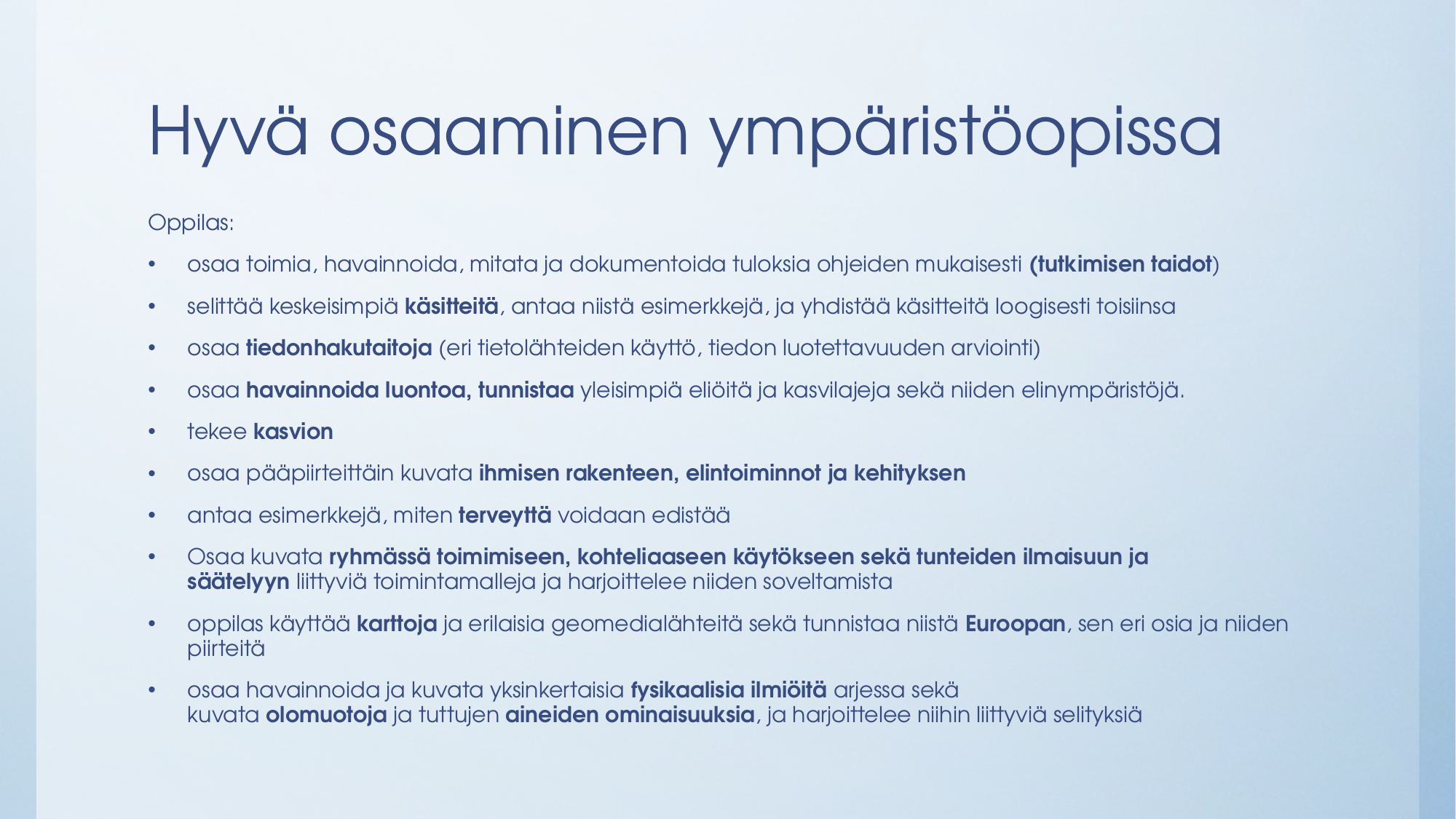

# Hyvä osaaminen ympäristöopissa
Oppilas:
osaa toimia, havainnoida, mitata ja dokumentoida tuloksia ohjeiden mukaisesti (tutkimisen taidot)​
selittää keskeisimpiä käsitteitä, antaa niistä esimerkkejä, ja yhdistää käsitteitä loogisesti toisiinsa​
osaa tiedonhakutaitoja (eri tietolähteiden käyttö, tiedon luotettavuuden arviointi)​
osaa havainnoida luontoa, tunnistaa yleisimpiä eliöitä ja kasvilajeja sekä niiden elinympäristöjä.​
tekee kasvion​
osaa pääpiirteittäin kuvata ihmisen rakenteen, elintoiminnot ja kehityksen​
antaa esimerkkejä, miten terveyttä voidaan edistää​
Osaa kuvata ryhmässä toimimiseen, kohteliaaseen käytökseen sekä tunteiden ilmaisuun ja säätelyyn liittyviä toimintamalleja ja harjoittelee niiden soveltamista​
oppilas käyttää karttoja ja erilaisia geomedialähteitä sekä tunnistaa niistä Euroopan, sen eri osia ja niiden piirteitä​
osaa havainnoida ja kuvata yksinkertaisia fysikaalisia ilmiöitä arjessa sekä kuvata olomuotoja ja tuttujen aineiden ominaisuuksia, ja harjoittelee niihin liittyviä selityksiä